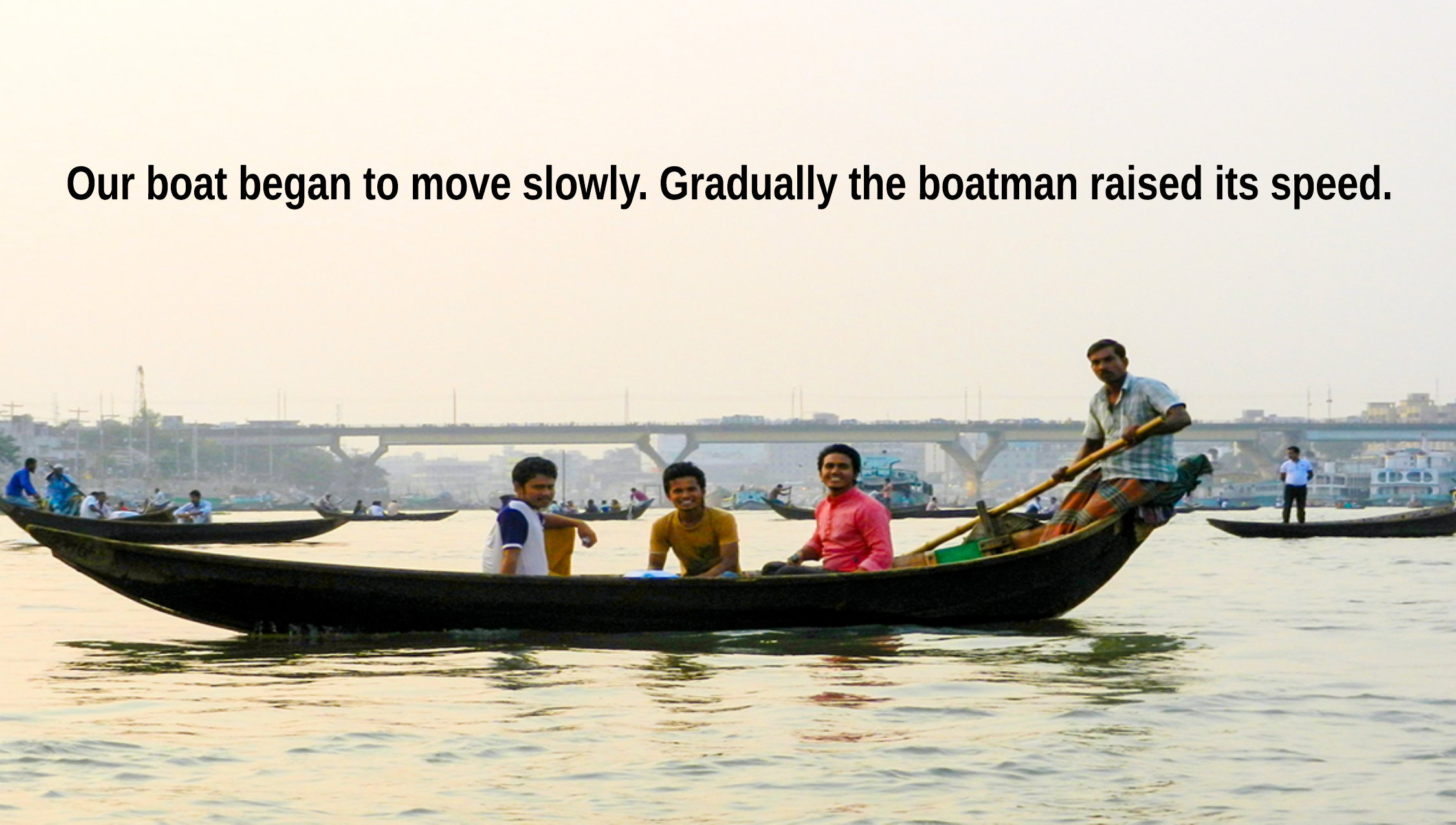

Our boat began to move slowly. Gradually the boatman raised its speed.